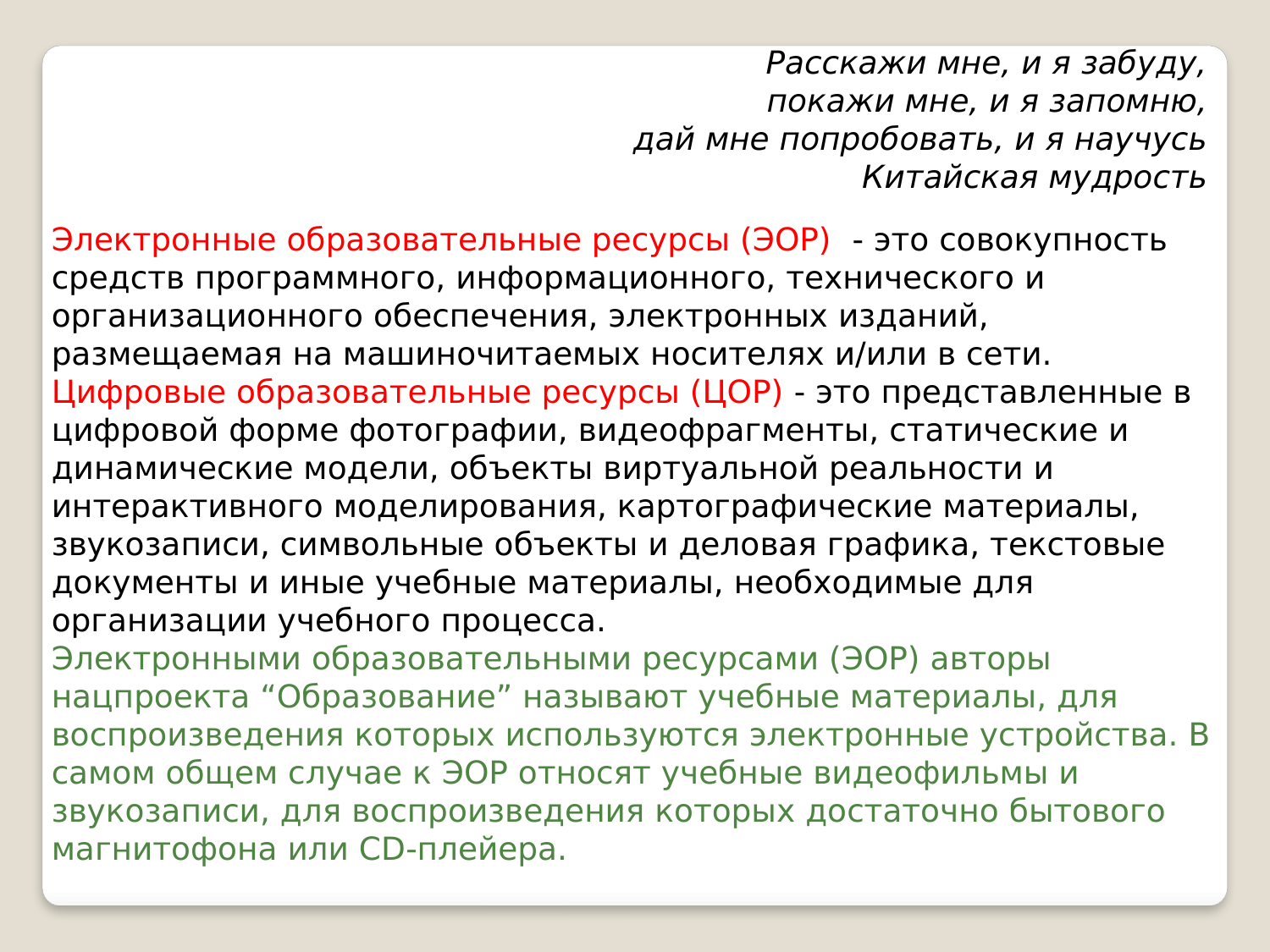

Расскажи мне, и я забуду,
покажи мне, и я запомню,
дай мне попробовать, и я научусь
Китайская мудрость
Электронные образовательные ресурсы (ЭОР)  - это совокупность средств программного, информационного, технического и организационного обеспечения, электронных изданий, размещаемая на машиночитаемых носителях и/или в сети.
Цифровые образовательные ресурсы (ЦОР) - это представленные в цифровой форме фотографии, видеофрагменты, статические и динамические модели, объекты виртуальной реальности и интерактивного моделирования, картографические материалы, звукозаписи, символьные объекты и деловая графика, текстовые документы и иные учебные материалы, необходимые для организации учебного процесса.
Электронными образовательными ресурсами (ЭОР) авторы нацпроекта “Образование” называют учебные материалы, для воспроизведения которых используются электронные устройства. В самом общем случае к ЭОР относят учебные видеофильмы и звукозаписи, для воспроизведения которых достаточно бытового магнитофона или CD-плейера.